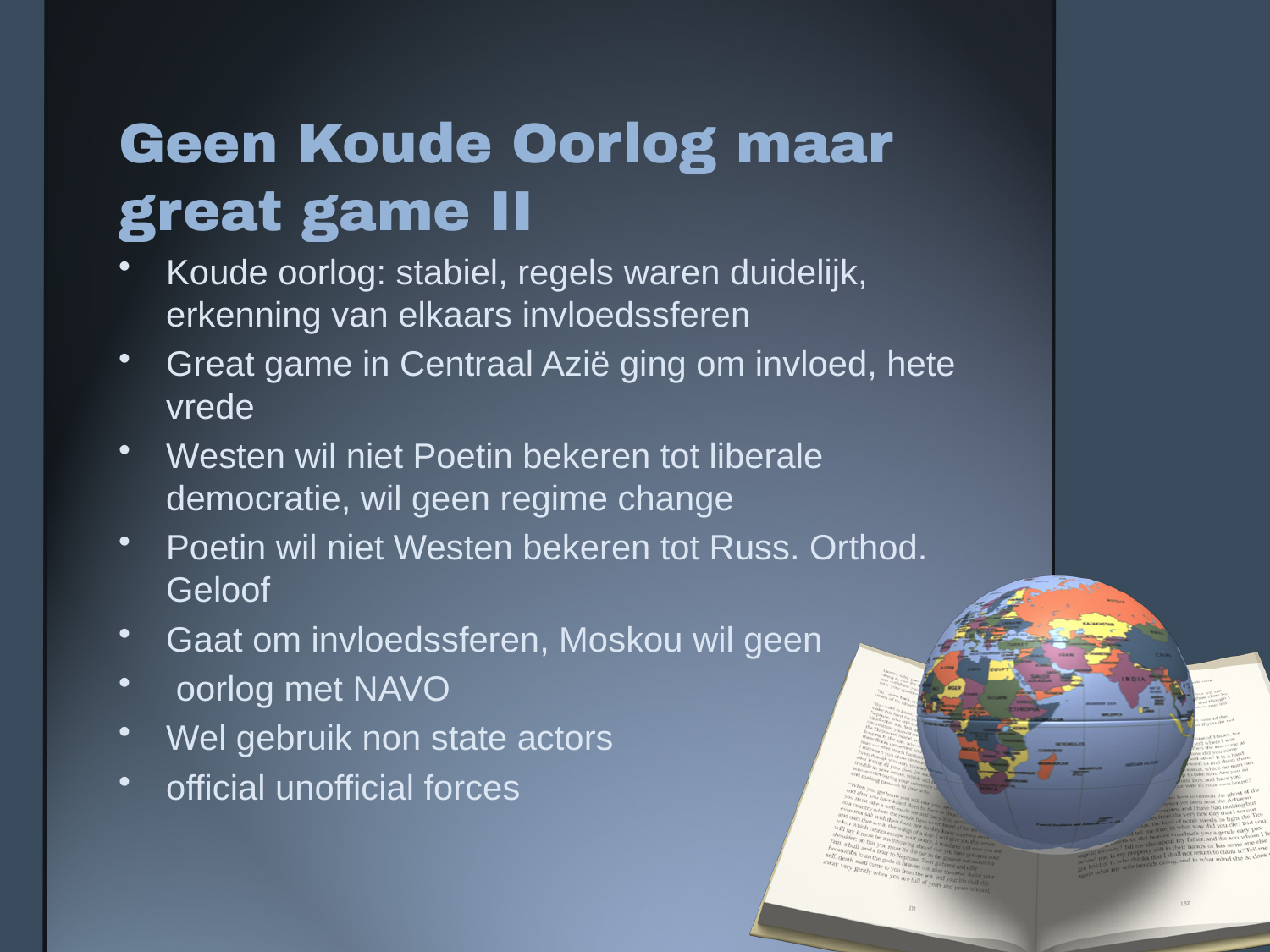

# Geen Koude Oorlog maar great game II
Koude oorlog: stabiel, regels waren duidelijk, erkenning van elkaars invloedssferen
Great game in Centraal Azië ging om invloed, hete vrede
Westen wil niet Poetin bekeren tot liberale democratie, wil geen regime change
Poetin wil niet Westen bekeren tot Russ. Orthod. Geloof
Gaat om invloedssferen, Moskou wil geen
 oorlog met NAVO
Wel gebruik non state actors
official unofficial forces